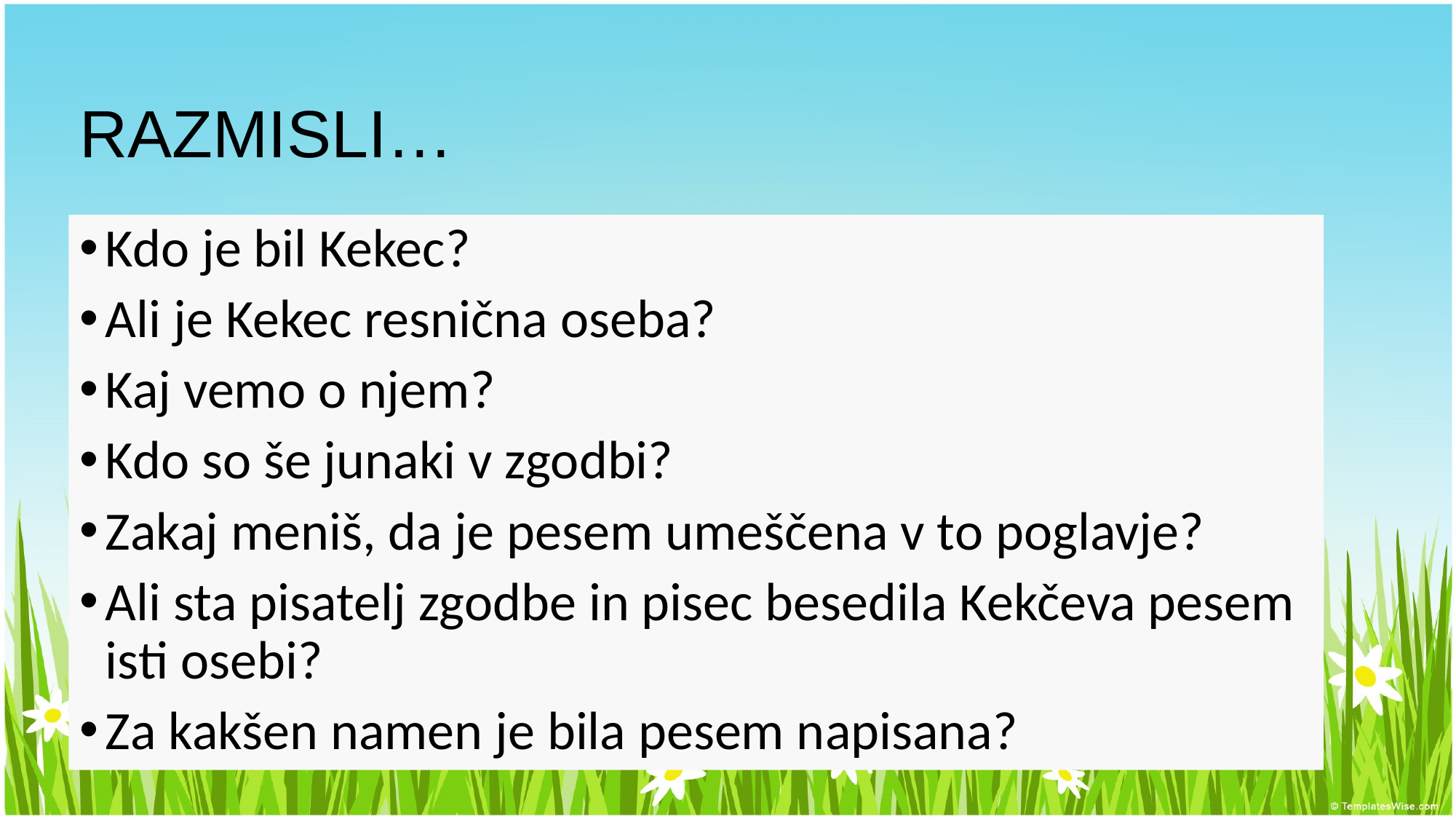

# RAZMISLI…
Kdo je bil Kekec?
Ali je Kekec resnična oseba?
Kaj vemo o njem?
Kdo so še junaki v zgodbi?
Zakaj meniš, da je pesem umeščena v to poglavje?
Ali sta pisatelj zgodbe in pisec besedila Kekčeva pesem isti osebi?
Za kakšen namen je bila pesem napisana?